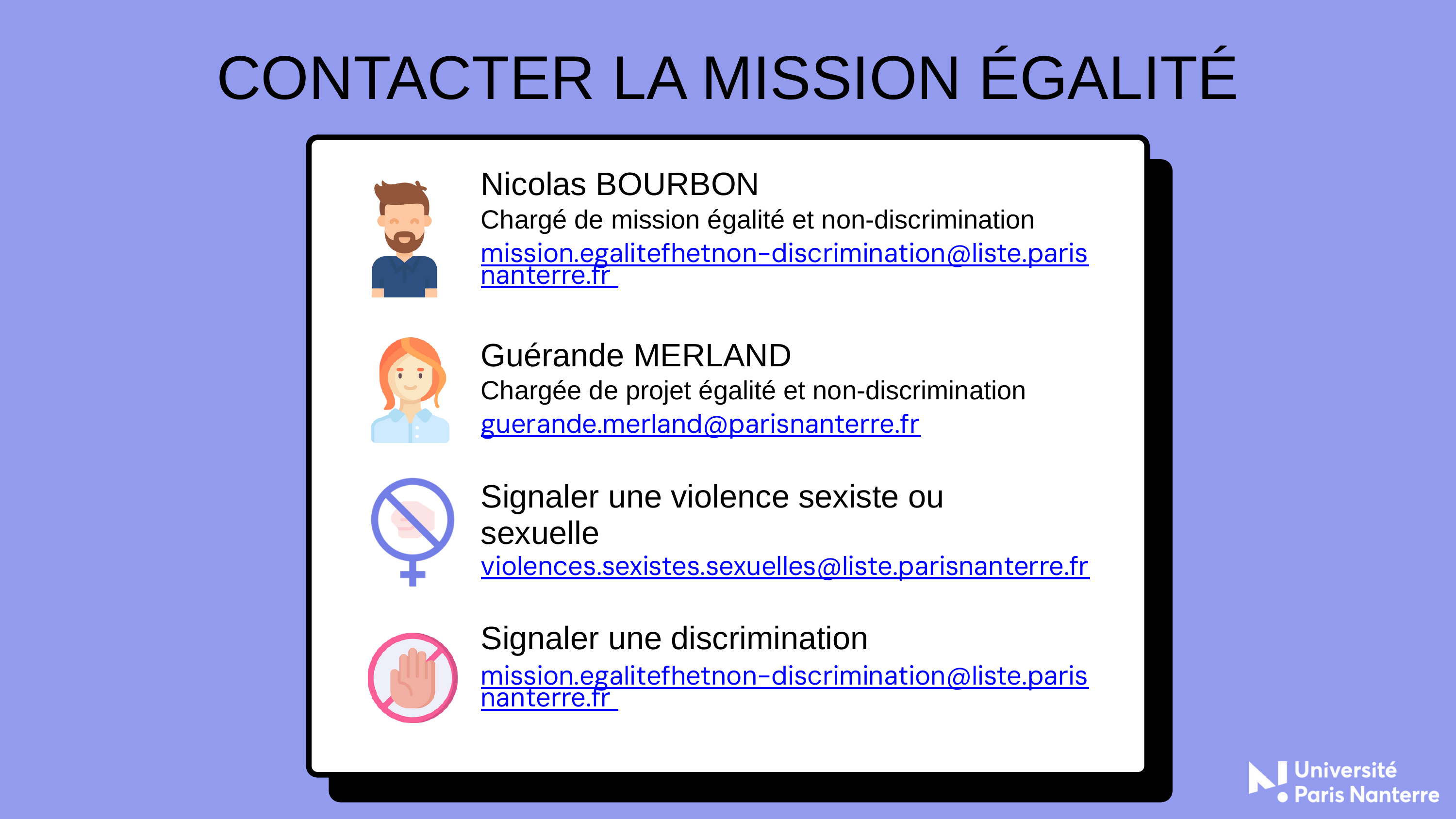

CONTACTER LA MISSION ÉGALITÉ

Nicolas BOURBON

Chargé de mission égalité et non-discrimination
mission.egalitefhetnon-discrimination@liste.parisnanterre.fr
Guérande MERLAND

Chargée de projet égalité et non-discrimination
guerande.merland@parisnanterre.fr

Signaler une violence sexiste ou sexuelle
violences.sexistes.sexuelles@liste.parisnanterre.fr
Signaler une discrimination

mission.egalitefhetnon-discrimination@liste.parisnanterre.fr